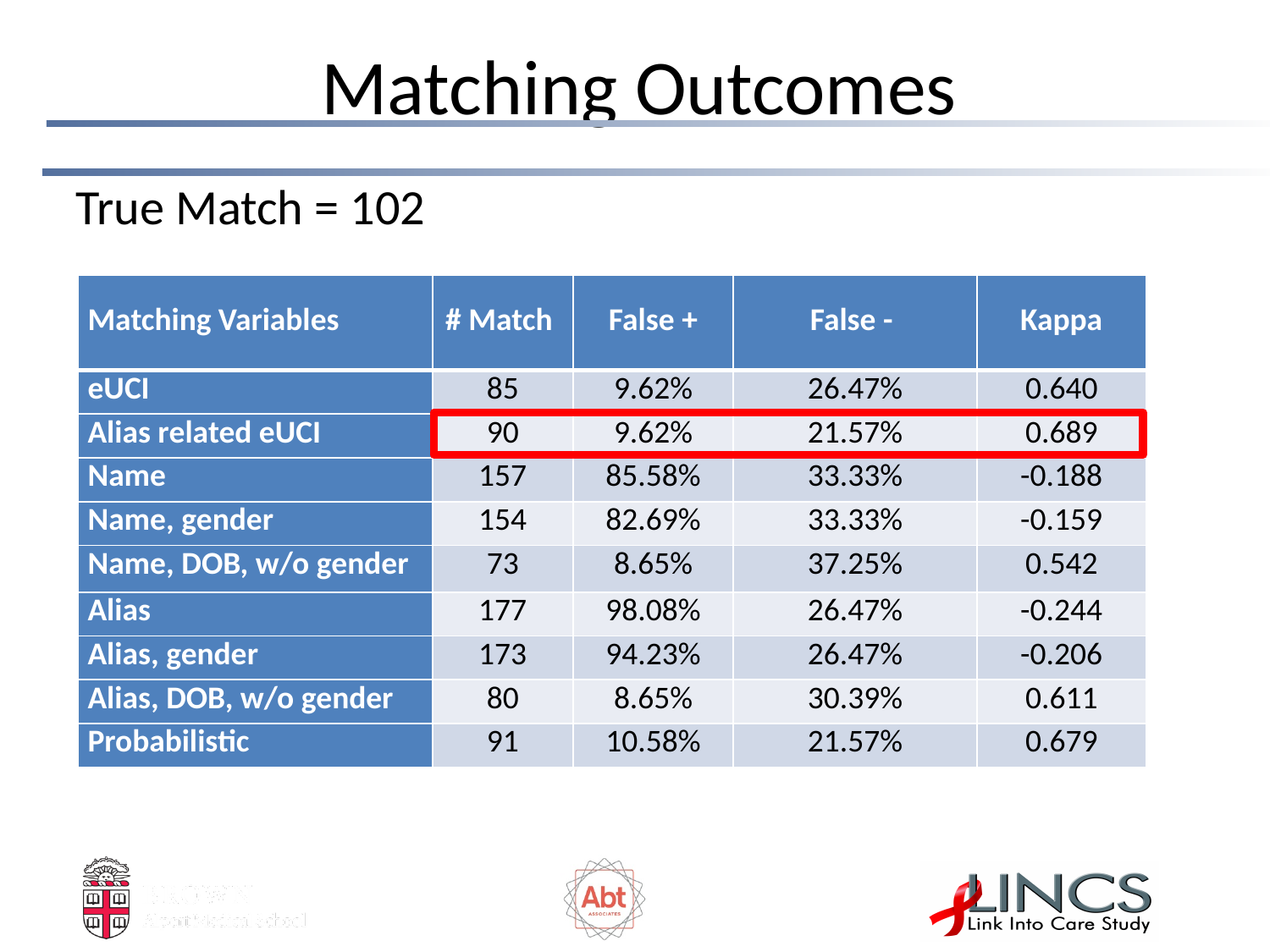

# Matching Outcomes

True Match = 102
| Matching Variables | # Match | False + | False - | Kappa |
| --- | --- | --- | --- | --- |
| eUCI | 85 | 9.62% | 26.47% | 0.640 |
| Alias related eUCI | 90 | 9.62% | 21.57% | 0.689 |
| Name | 157 | 85.58% | 33.33% | -0.188 |
| Name, gender | 154 | 82.69% | 33.33% | -0.159 |
| Name, DOB, w/o gender | 73 | 8.65% | 37.25% | 0.542 |
| Alias | 177 | 98.08% | 26.47% | -0.244 |
| Alias, gender | 173 | 94.23% | 26.47% | -0.206 |
| Alias, DOB, w/o gender | 80 | 8.65% | 30.39% | 0.611 |
| Probabilistic | 91 | 10.58% | 21.57% | 0.679 |